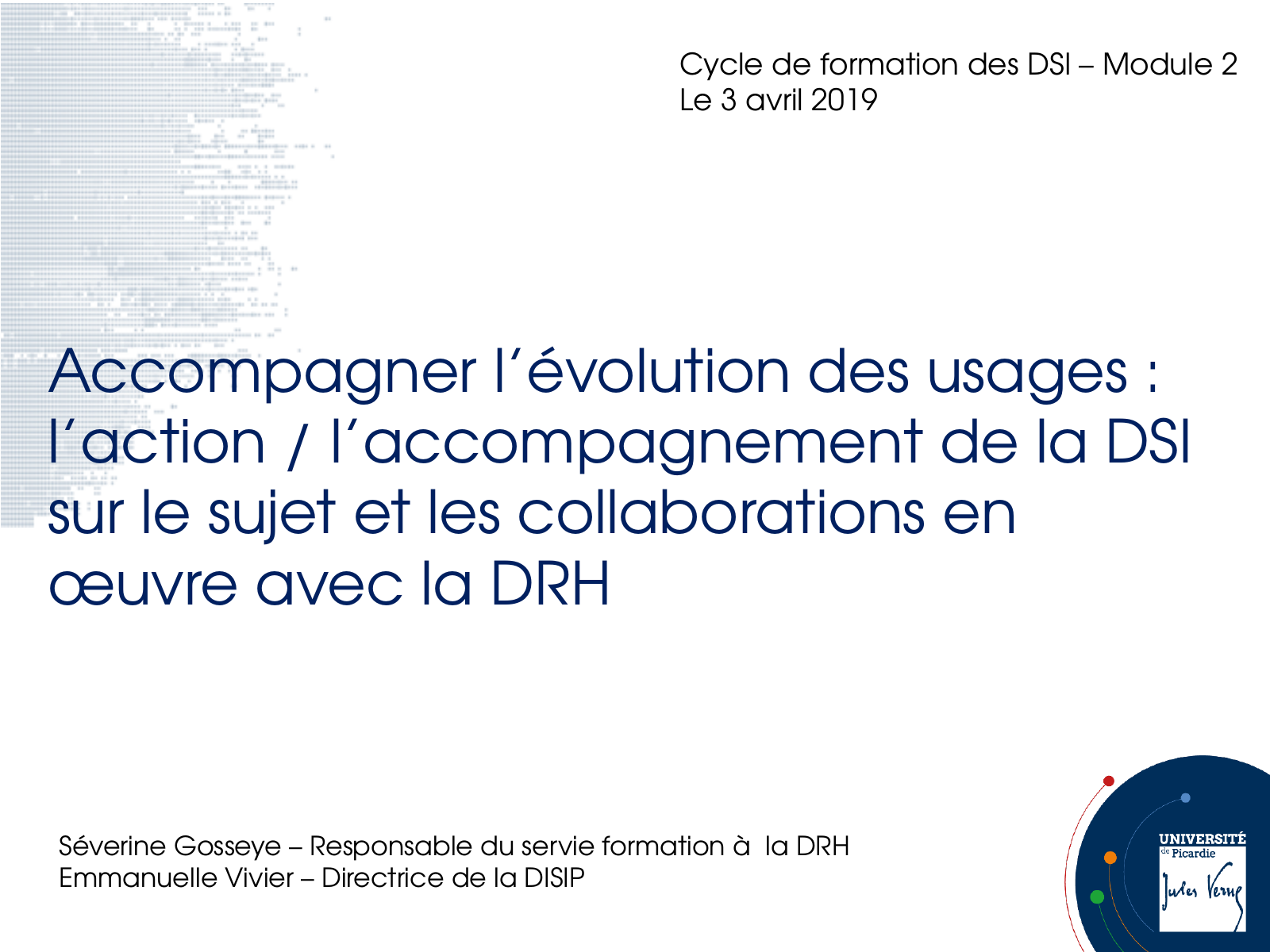

Cycle de formation des DSI – Module 2
Le 3 avril 2019
# Accompagner l’évolution des usages : l’action / l’accompagnement de la DSI sur le sujet et les collaborations en œuvre avec la DRH
Séverine Gosseye – Responsable du servie formation à  la DRH
Emmanuelle Vivier – Directrice de la DISIP